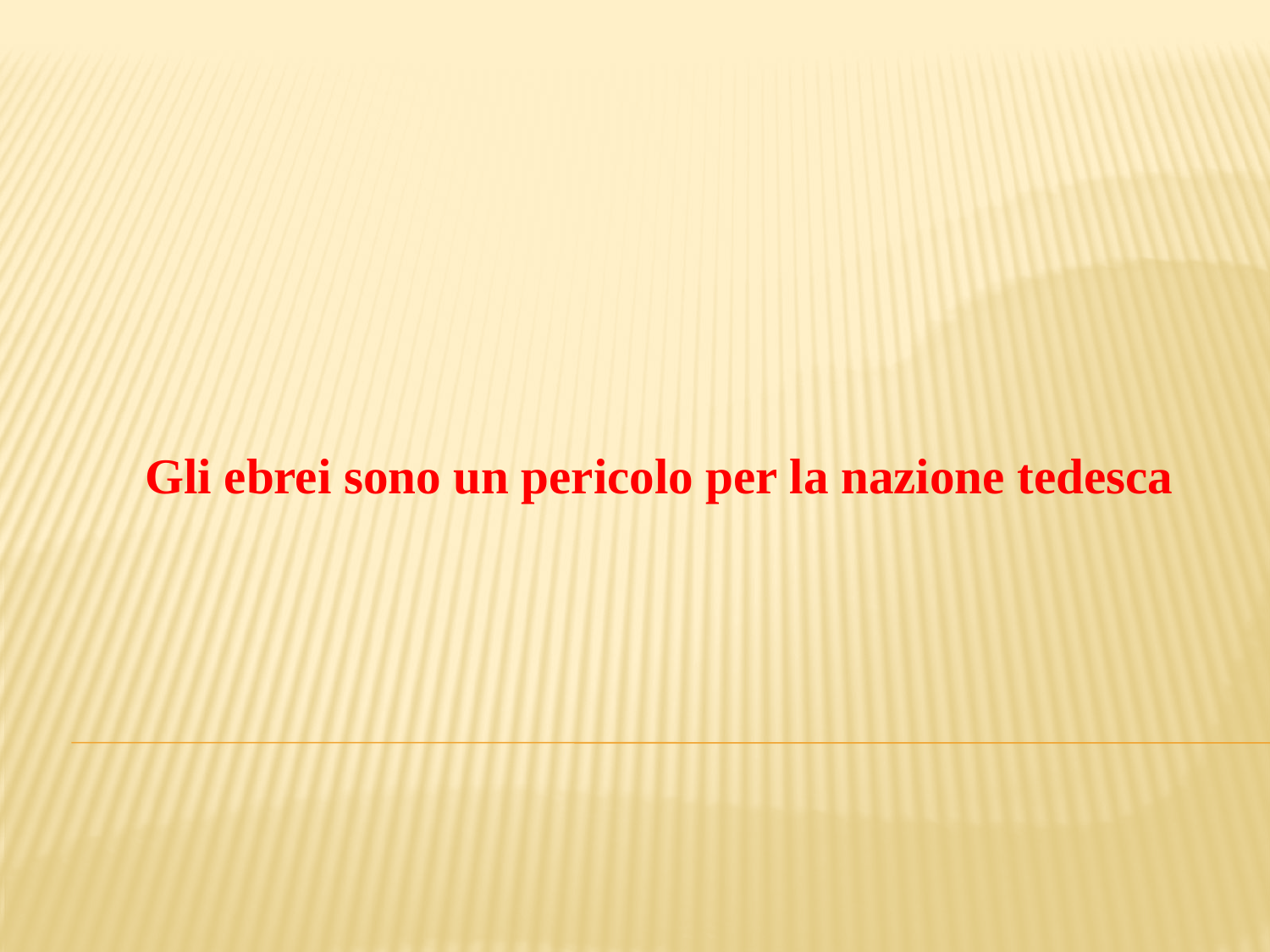

#
   Gli ebrei sono un pericolo per la nazione tedesca